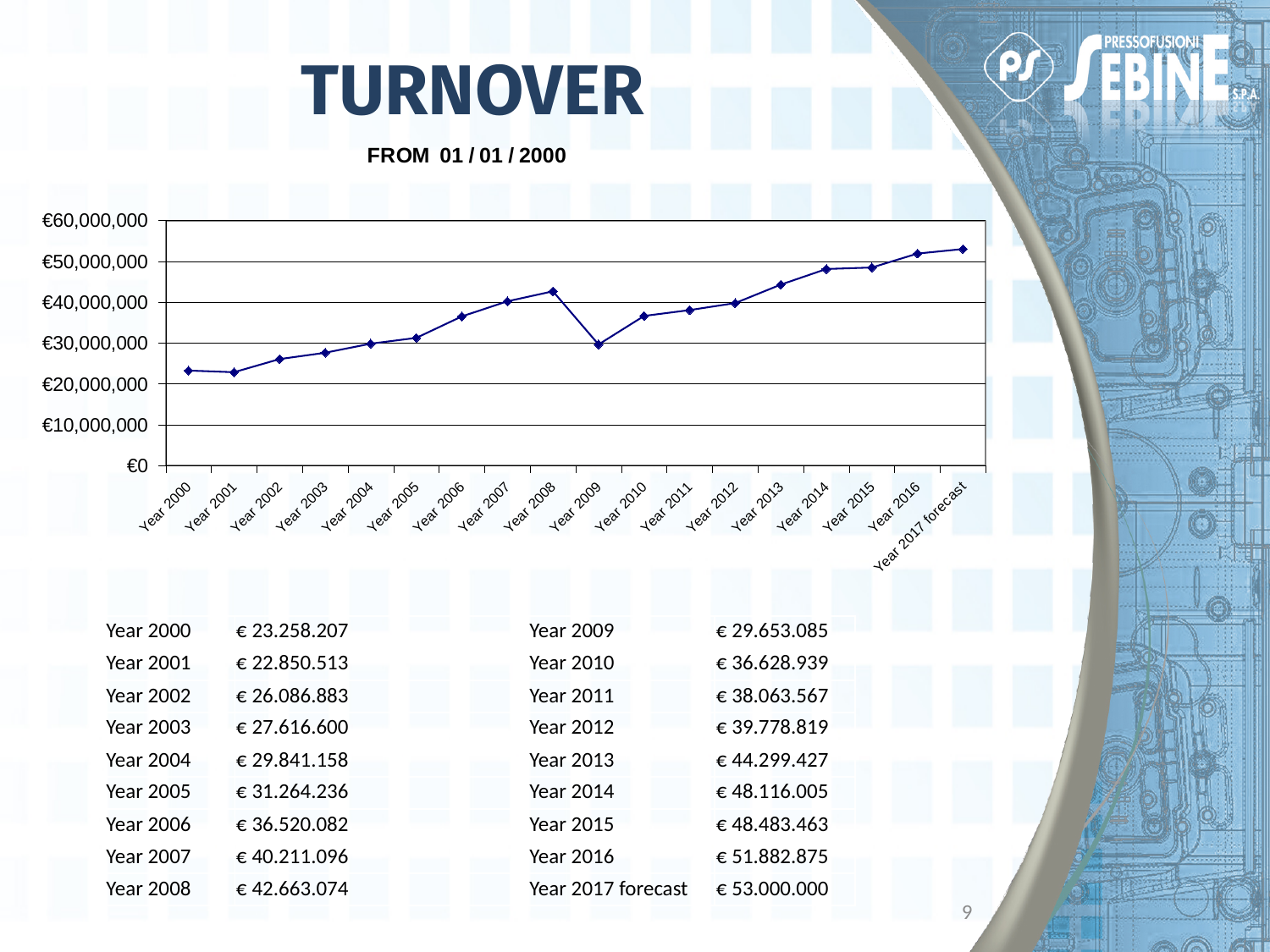

# TURNOVER

### Chart: FROM  01 / 01 / 2000

| Category |  |
|---|---|
| Year 2000 | 23258207.0 |
| Year 2001 | 22850513.0 |
| Year 2002 | 26086883.0 |
| Year 2003 | 27616600.0 |
| Year 2004 | 29841158.0 |
| Year 2005 | 31264236.0 |
| Year 2006 | 36520082.0 |
| Year 2007 | 40211096.0 |
| Year 2008 | 42663074.0 |
| Year 2009 | 29653085.0 |
| Year 2010 | 36628939.0 |
| Year 2011 | 38063567.0 |
| Year 2012 | 39778819.0 |
| Year 2013 | 44299427.0 |
| Year 2014 | 48116005.0 |
| Year 2015 | 48483463.0 |
| Year 2016 | 51882875.0 |
| Year 2017 forecast | 53000000.0 |
| Year 2000 | € 23.258.207 |  | Year 2009 | € 29.653.085 |
| --- | --- | --- | --- | --- |
| Year 2001 | € 22.850.513 |  | Year 2010 | € 36.628.939 |
| Year 2002 | € 26.086.883 |  | Year 2011 | € 38.063.567 |
| Year 2003 | € 27.616.600 |  | Year 2012 | € 39.778.819 |
| Year 2004 | € 29.841.158 |  | Year 2013 | € 44.299.427 |
| Year 2005 | € 31.264.236 |  | Year 2014 | € 48.116.005 |
| Year 2006 | € 36.520.082 |  | Year 2015 | € 48.483.463 |
| Year 2007 | € 40.211.096 |  | Year 2016 | € 51.882.875 |
| Year 2008 | € 42.663.074 |  | Year 2017 forecast | € 53.000.000 |
9